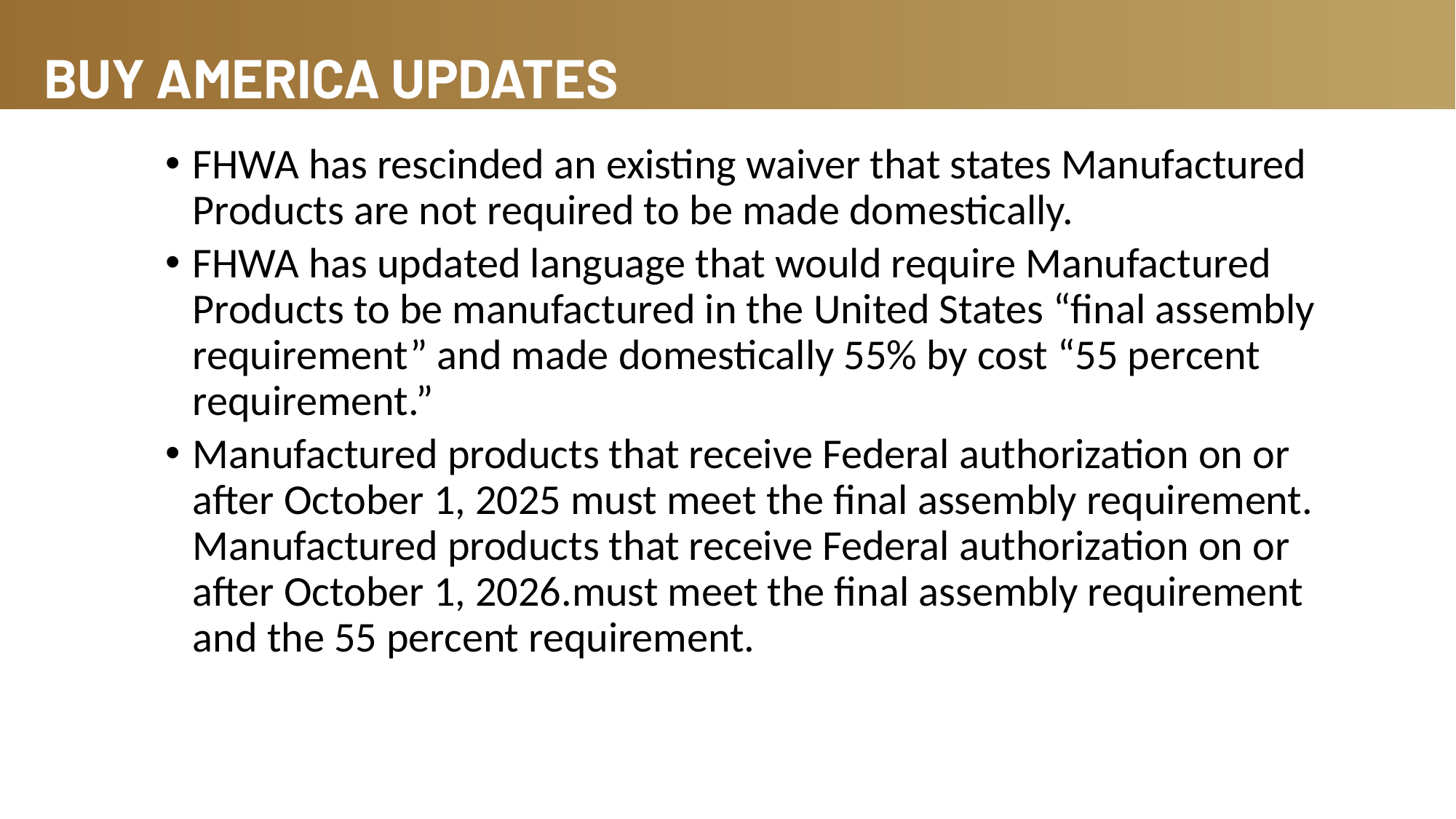

# Buy America Updates
FHWA has rescinded an existing waiver that states Manufactured Products are not required to be made domestically.
FHWA has updated language that would require Manufactured Products to be manufactured in the United States “final assembly requirement” and made domestically 55% by cost “55 percent requirement.”
Manufactured products that receive Federal authorization on or after October 1, 2025 must meet the final assembly requirement.  Manufactured products that receive Federal authorization on or after October 1, 2026.must meet the final assembly requirement and the 55 percent requirement.